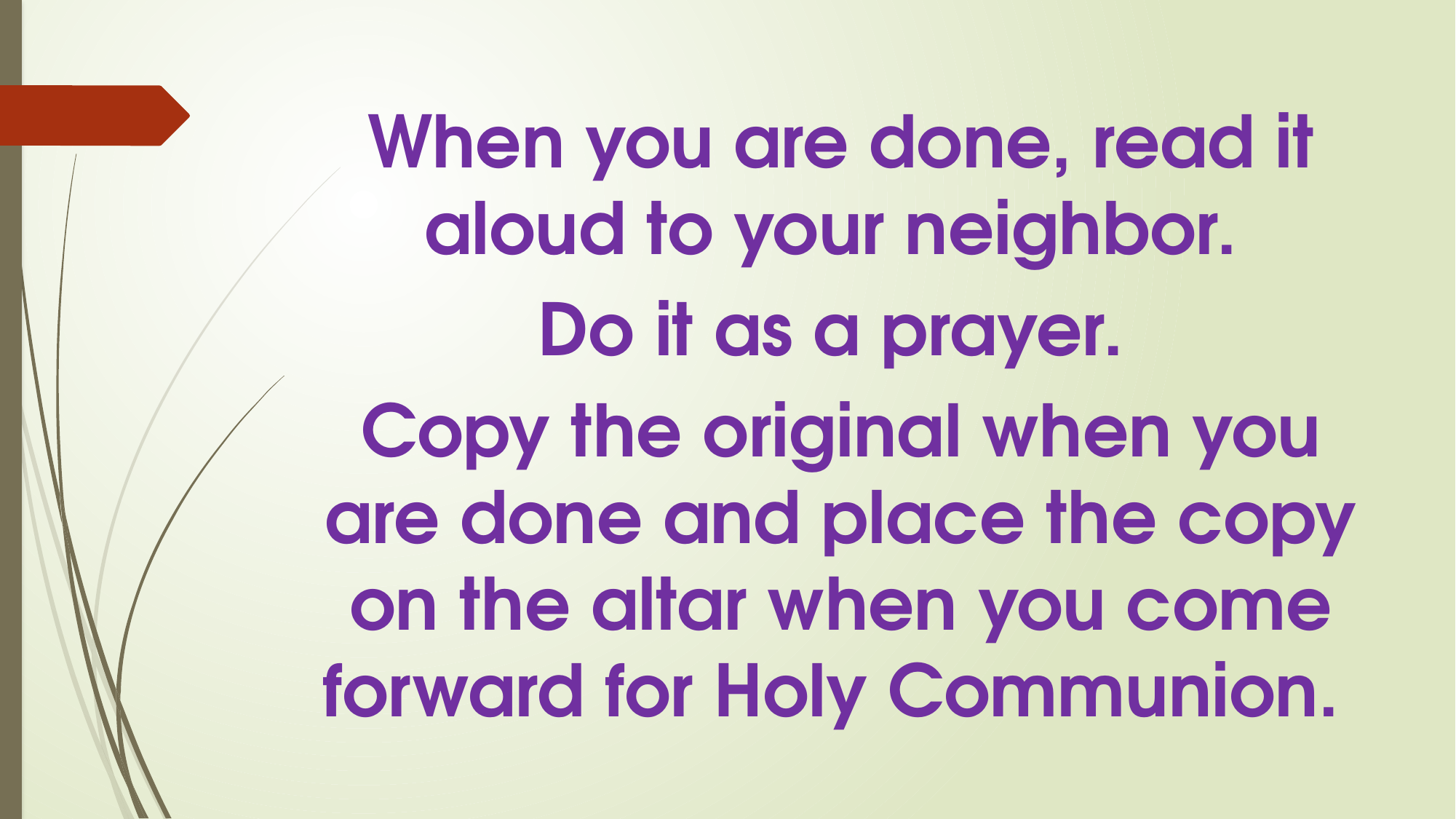

When you are done, read it aloud to your neighbor.
Do it as a prayer.
Copy the original when you are done and place the copy on the altar when you come forward for Holy Communion.